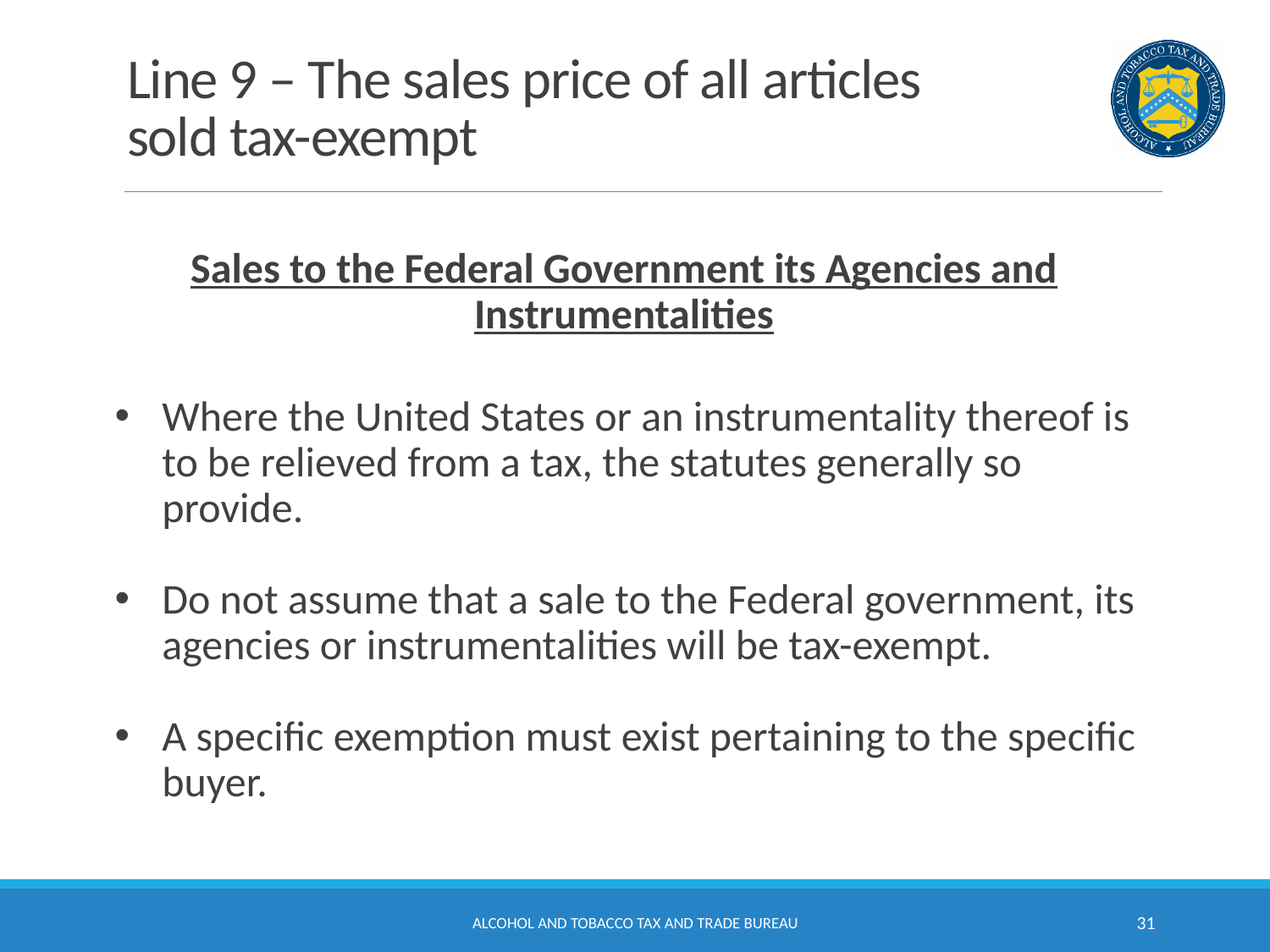

# Line 9 – The sales price of all articles sold tax-exempt
Sales to the Federal Government its Agencies and Instrumentalities
Where the United States or an instrumentality thereof is to be relieved from a tax, the statutes generally so provide.
Do not assume that a sale to the Federal government, its agencies or instrumentalities will be tax-exempt.
A specific exemption must exist pertaining to the specific buyer.

Alcohol and Tobacco Tax and Trade Bureau
31